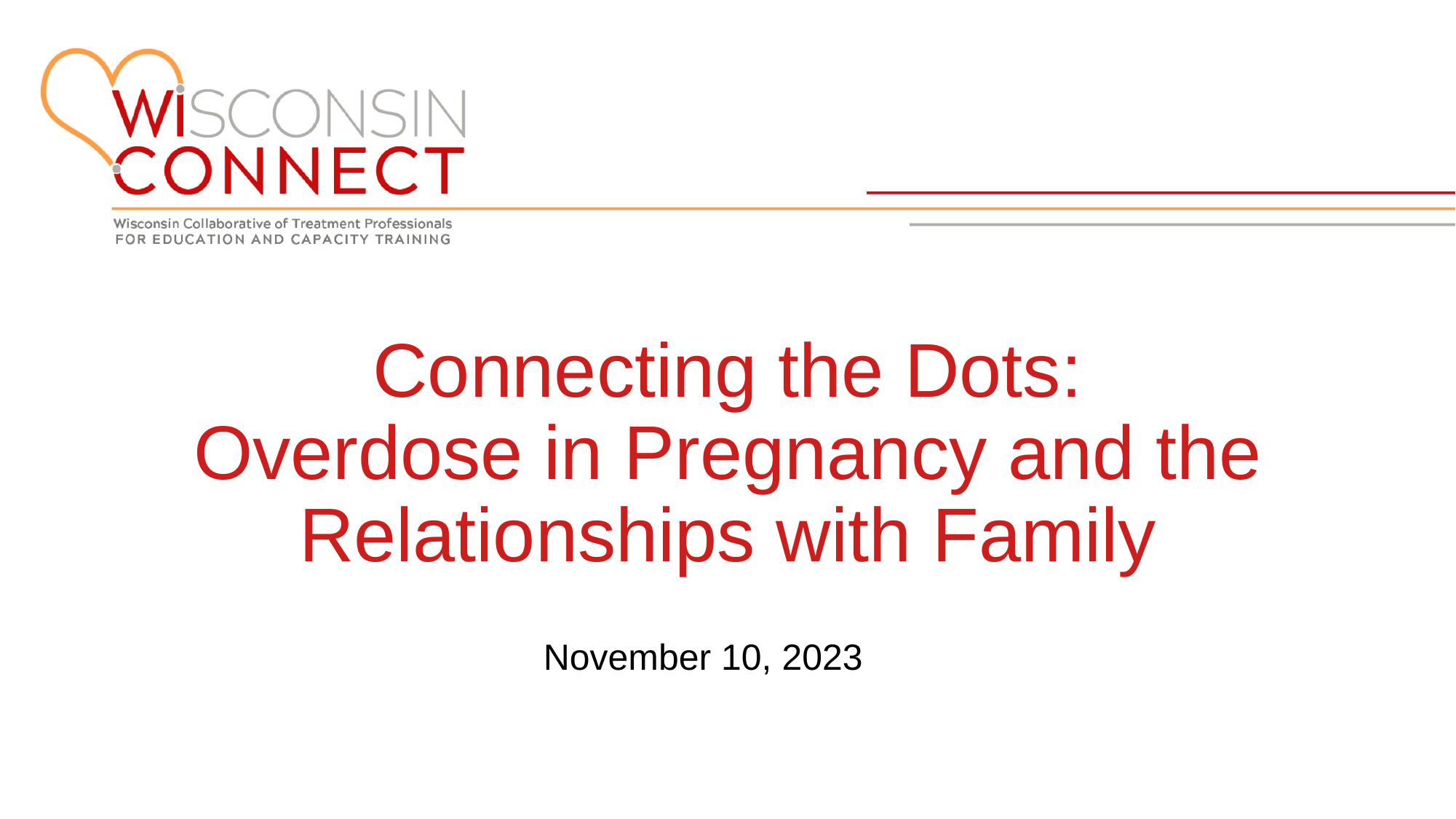

# Connecting the Dots: Overdose in Pregnancy and the Relationships with Family
November 10, 2023